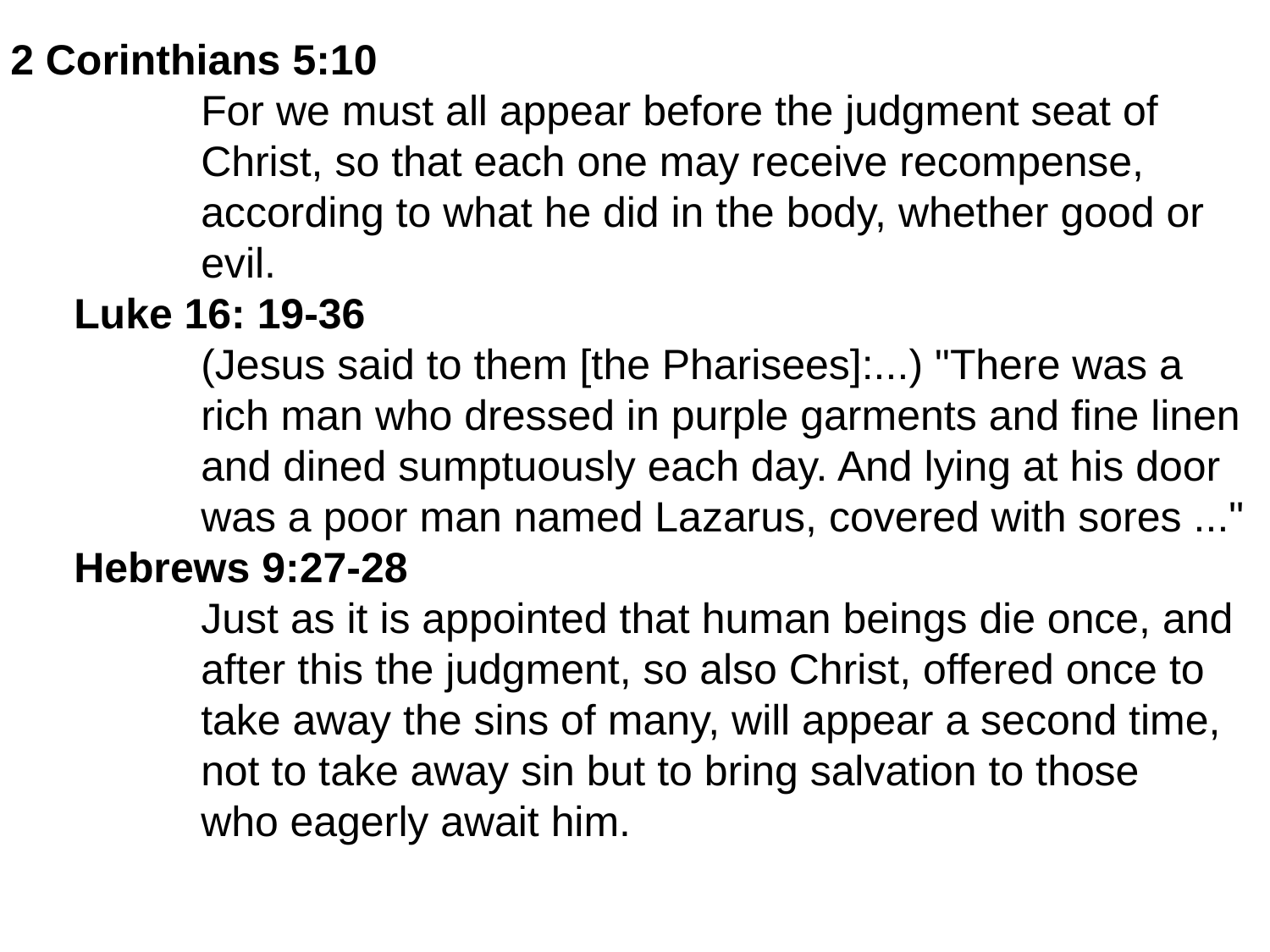

2 Corinthians 5:10
	For we must all appear before the judgment seat of
	Christ, so that each one may receive recompense,
	according to what he did in the body, whether good or
	evil.
Luke 16: 19-36
	(Jesus said to them [the Pharisees]:...) "There was a
	rich man who dressed in purple garments and fine linen
	and dined sumptuously each day. And lying at his door
	was a poor man named Lazarus, covered with sores ..."
Hebrews 9:27-28
	Just as it is appointed that human beings die once, and
	after this the judgment, so also Christ, offered once to
	take away the sins of many, will appear a second time,
	not to take away sin but to bring salvation to those
	who eagerly await him.